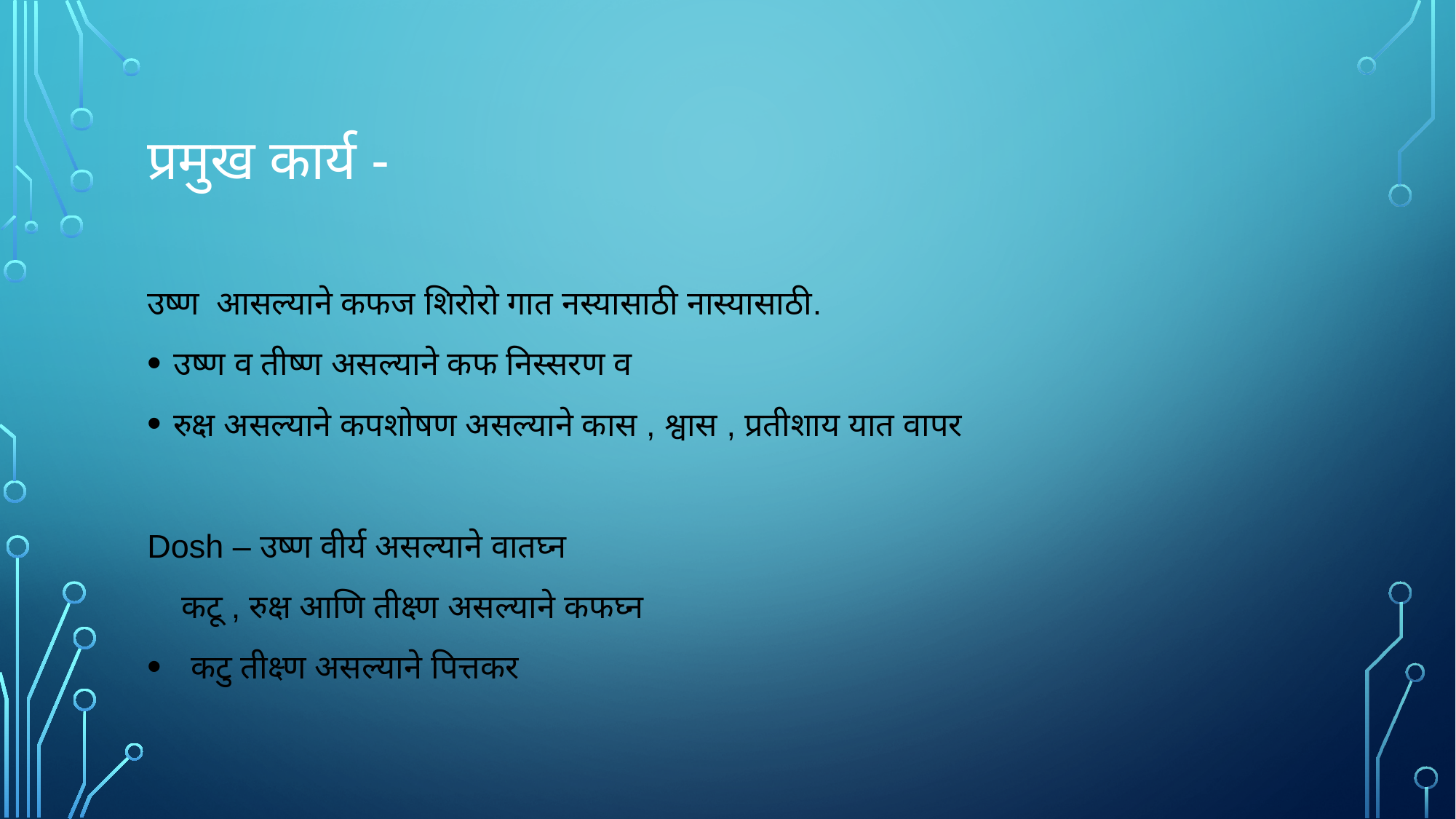

# प्रमुख कार्य -
उष्ण  आसल्याने कफज शिरोरो गात नस्यासाठी नास्यासाठी.
उष्ण व तीष्ण असल्याने कफ निस्सरण व
रुक्ष असल्याने कपशोषण असल्याने कास , श्वास , प्रतीशाय यात वापर

Dosh – उष्ण वीर्य असल्याने वातघ्न
    कटू , रुक्ष आणि तीक्ष्ण असल्याने कफघ्न
  कटु तीक्ष्ण असल्याने पित्तकर